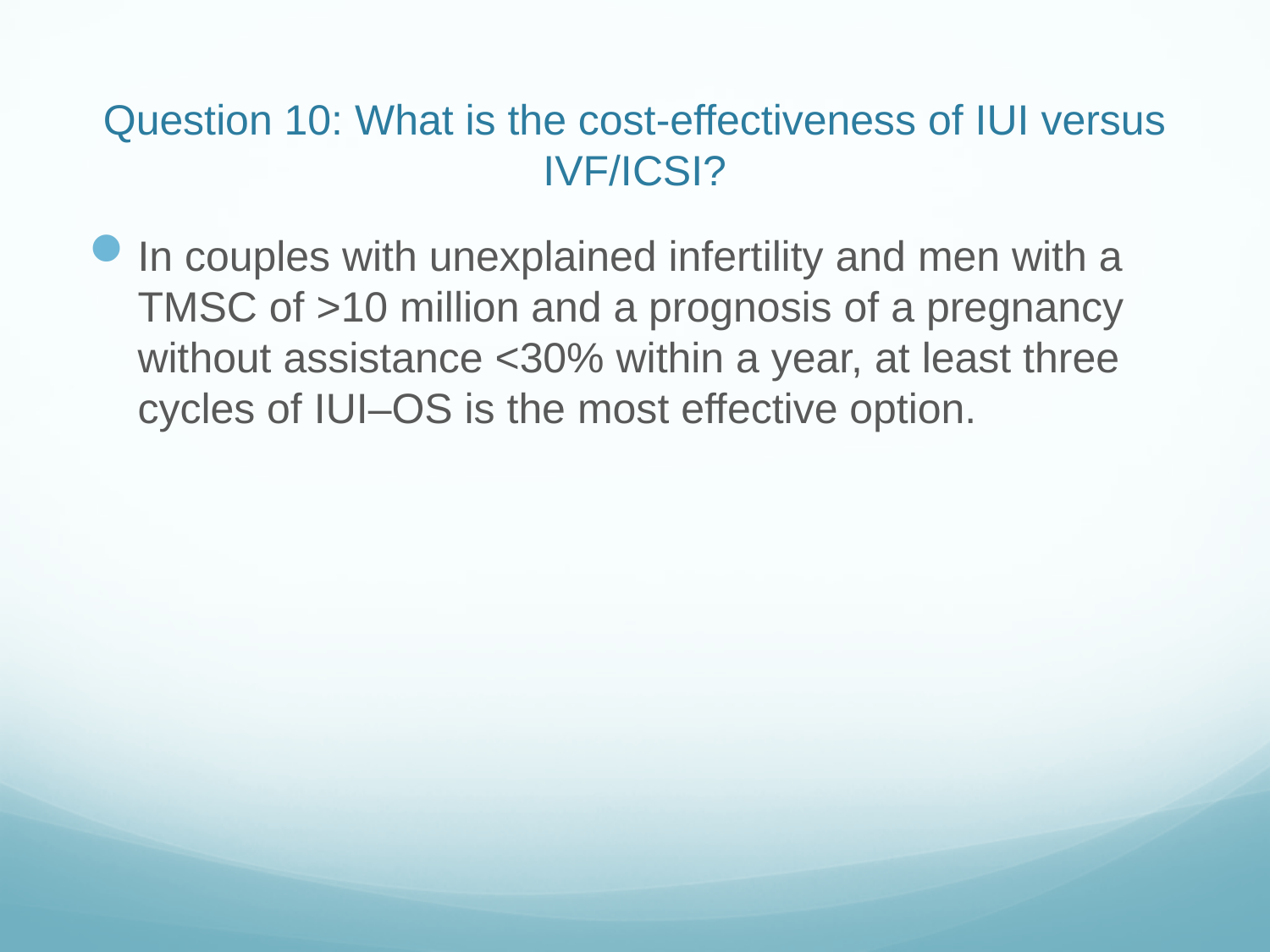

# Question 10: What is the cost-effectiveness of IUI versus IVF/ICSI?
In couples with unexplained infertility and men with a TMSC of >10 million and a prognosis of a pregnancy without assistance <30% within a year, at least three cycles of IUI–OS is the most effective option.